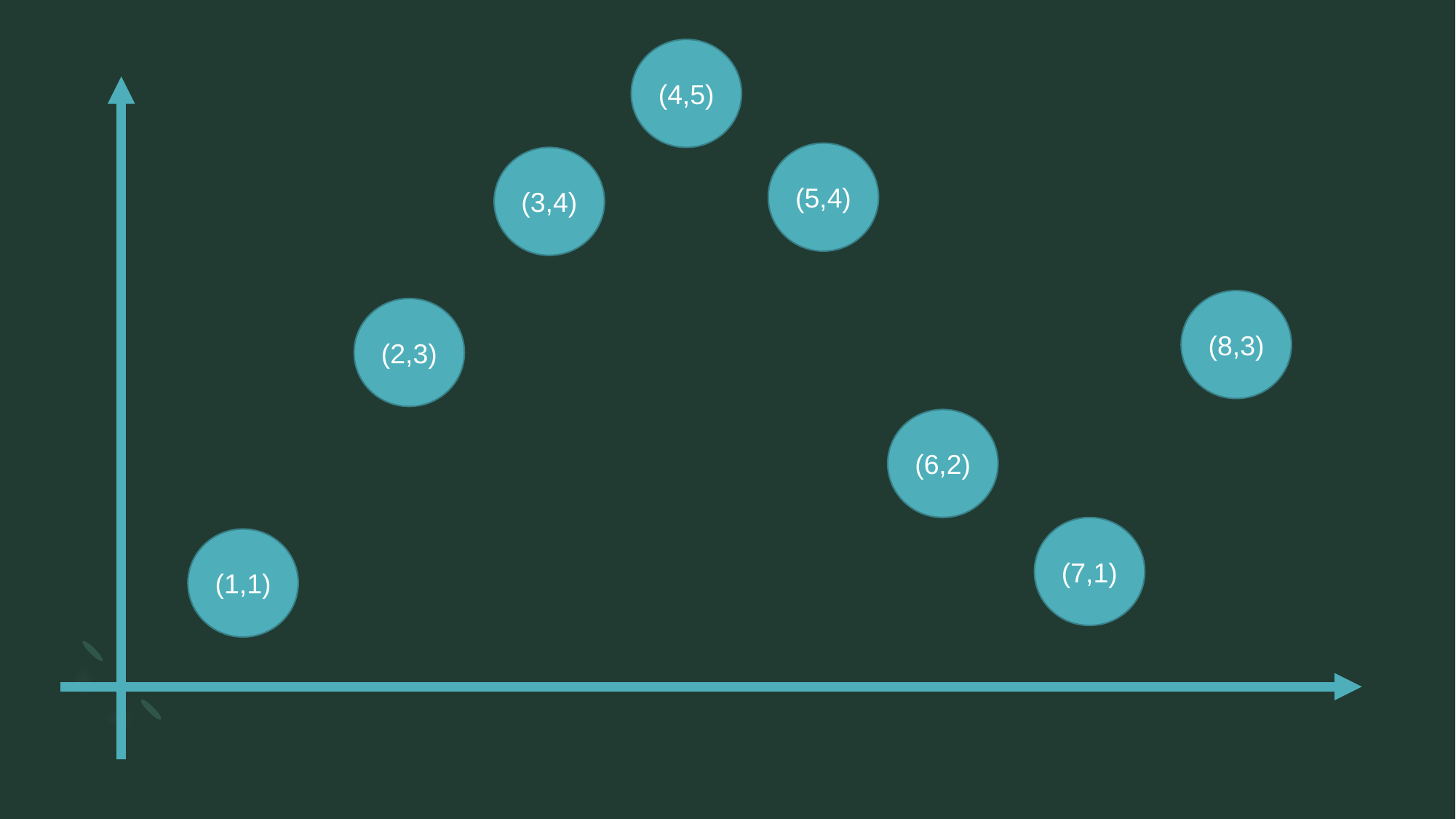

(4,5)
(5,4)
(3,4)
(8,3)
(2,3)
(6,2)
(7,1)
(1,1)